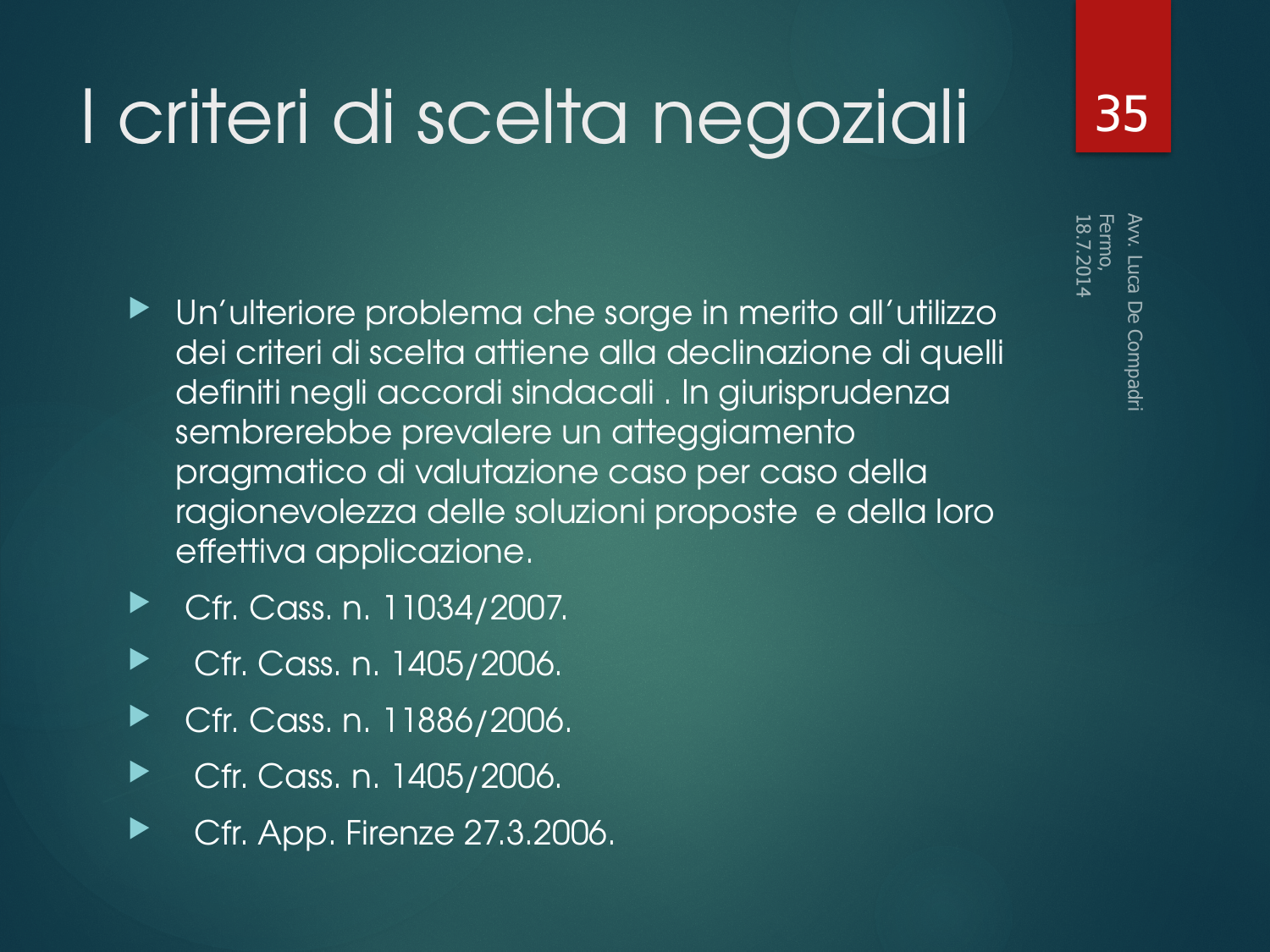

35
# I criteri di scelta negoziali
Fermo, 18.7.2014
Un’ulteriore problema che sorge in merito all’utilizzo dei criteri di scelta attiene alla declinazione di quelli definiti negli accordi sindacali . In giurisprudenza sembrerebbe prevalere un atteggiamento pragmatico di valutazione caso per caso della ragionevolezza delle soluzioni proposte  e della loro effettiva applicazione.
 Cfr. Cass. n. 11034/2007.
  Cfr. Cass. n. 1405/2006.
 Cfr. Cass. n. 11886/2006.
  Cfr. Cass. n. 1405/2006.
  Cfr. App. Firenze 27.3.2006.
Avv. Luca De Compadri